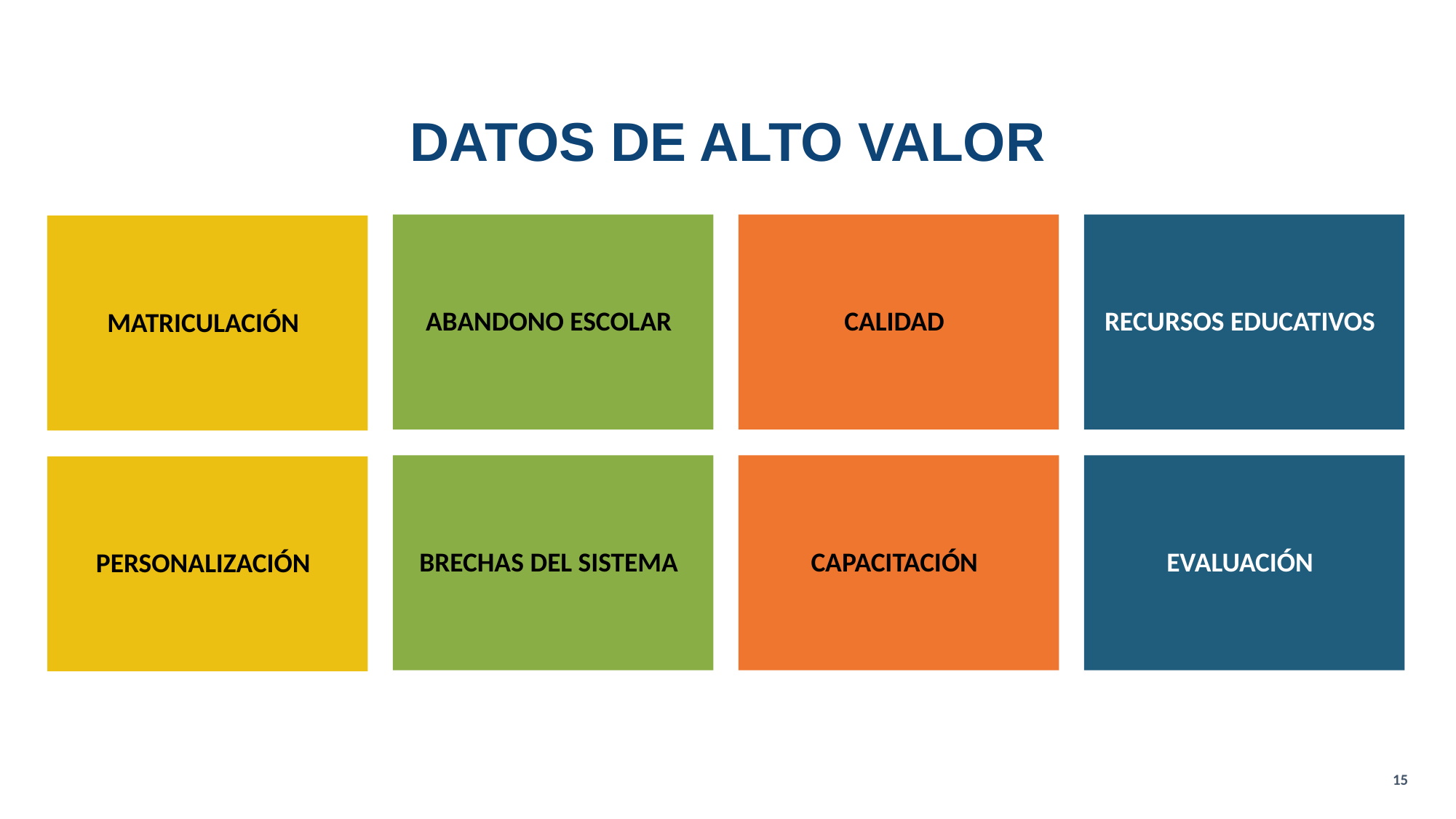

# DATOS DE ALTO VALOR
ABANDONO ESCOLAR
CALIDAD
RECURSOS EDUCATIVOS
MATRICULACIÓN
BRECHAS DEL SISTEMA
CAPACITACIÓN
EVALUACIÓN
PERSONALIZACIÓN